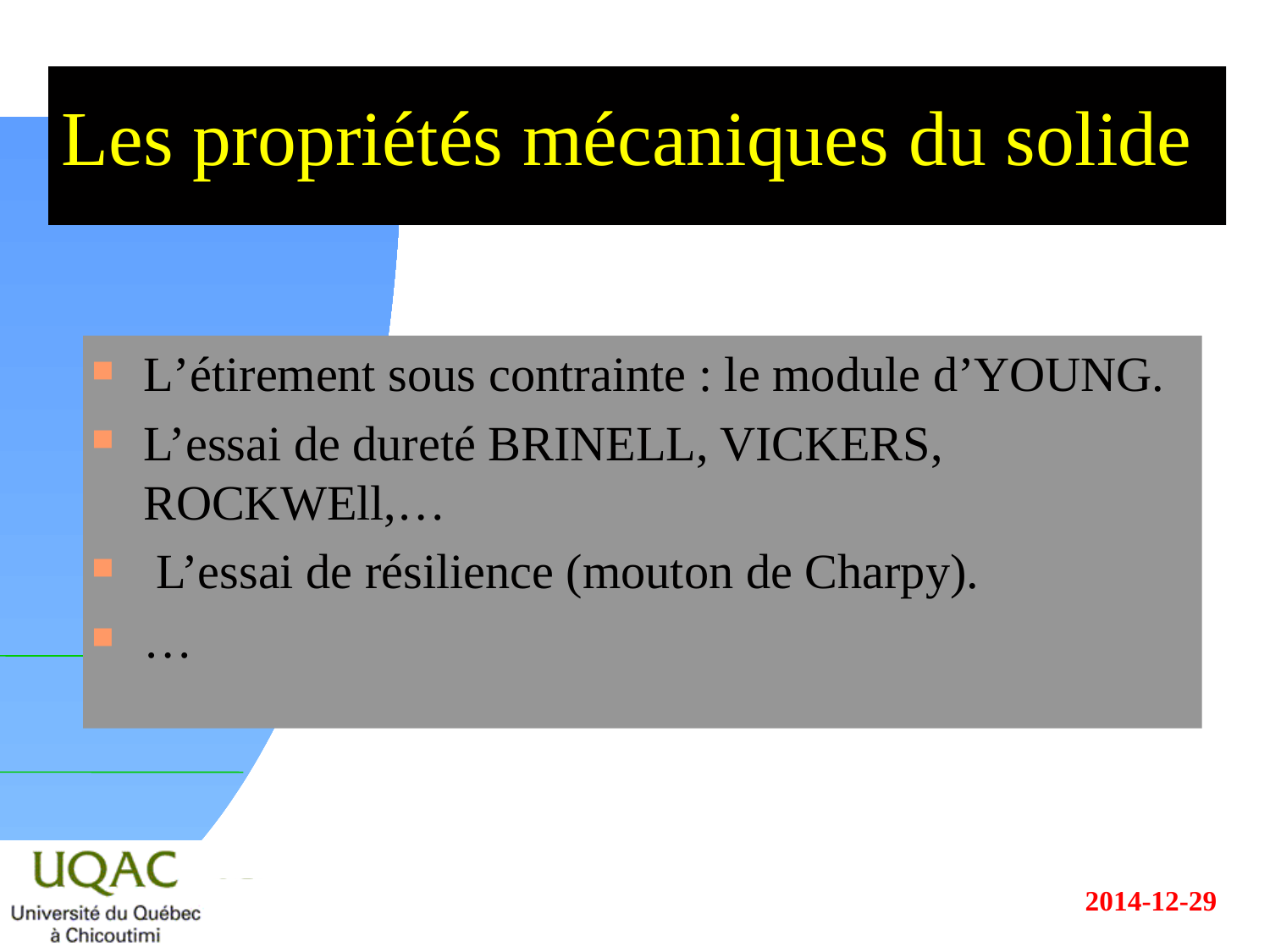

# Les propriétés mécaniques du solide
L’étirement sous contrainte : le module d’YOUNG.
L’essai de dureté BRINELL, VICKERS, ROCKWEll,…
 L’essai de résilience (mouton de Charpy).
…